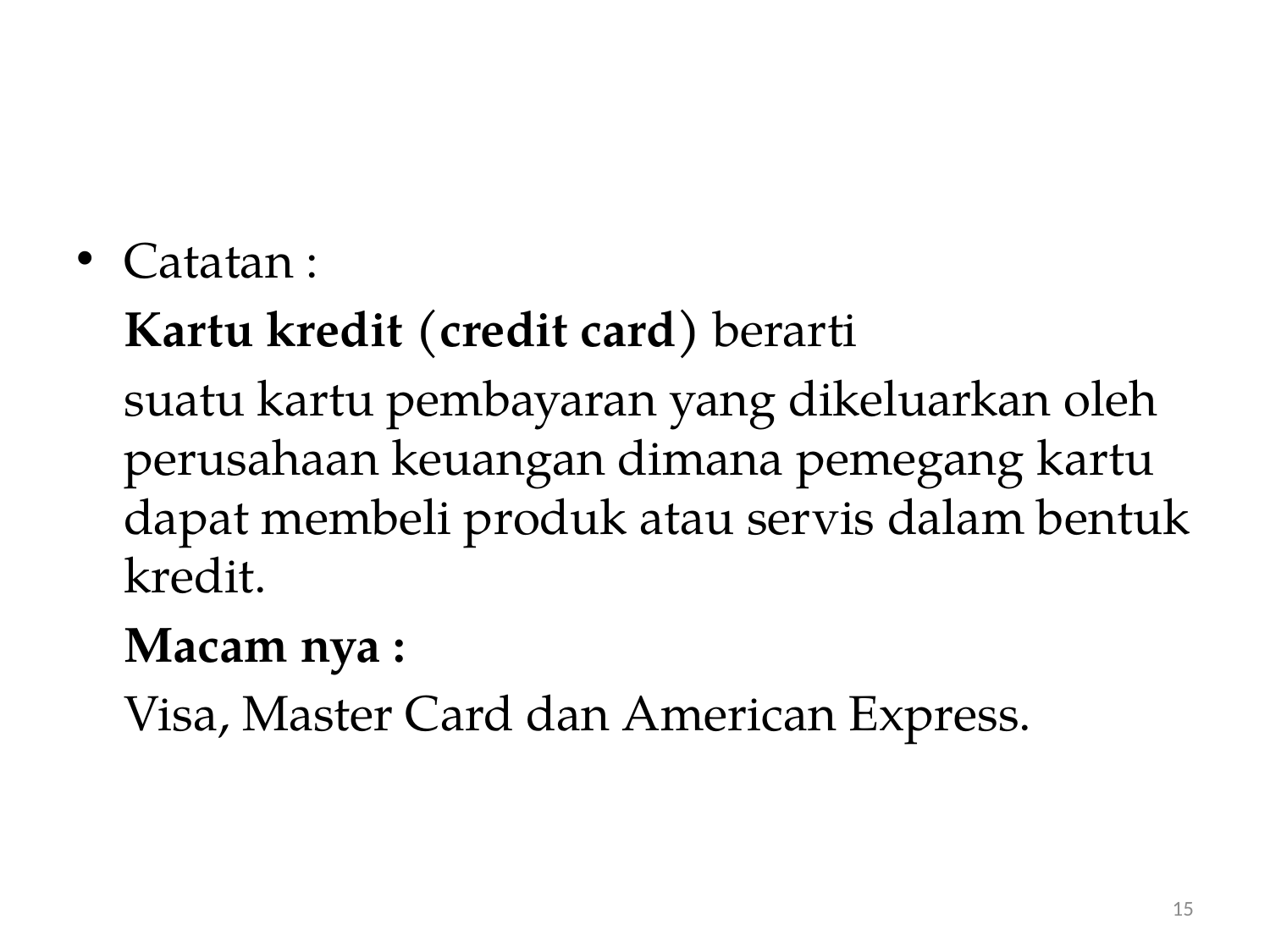

#
Catatan :
	Kartu kredit (credit card) berarti
	suatu kartu pembayaran yang dikeluarkan oleh perusahaan keuangan dimana pemegang kartu dapat membeli produk atau servis dalam bentuk kredit.
	Macam nya :
	Visa, Master Card dan American Express.
15